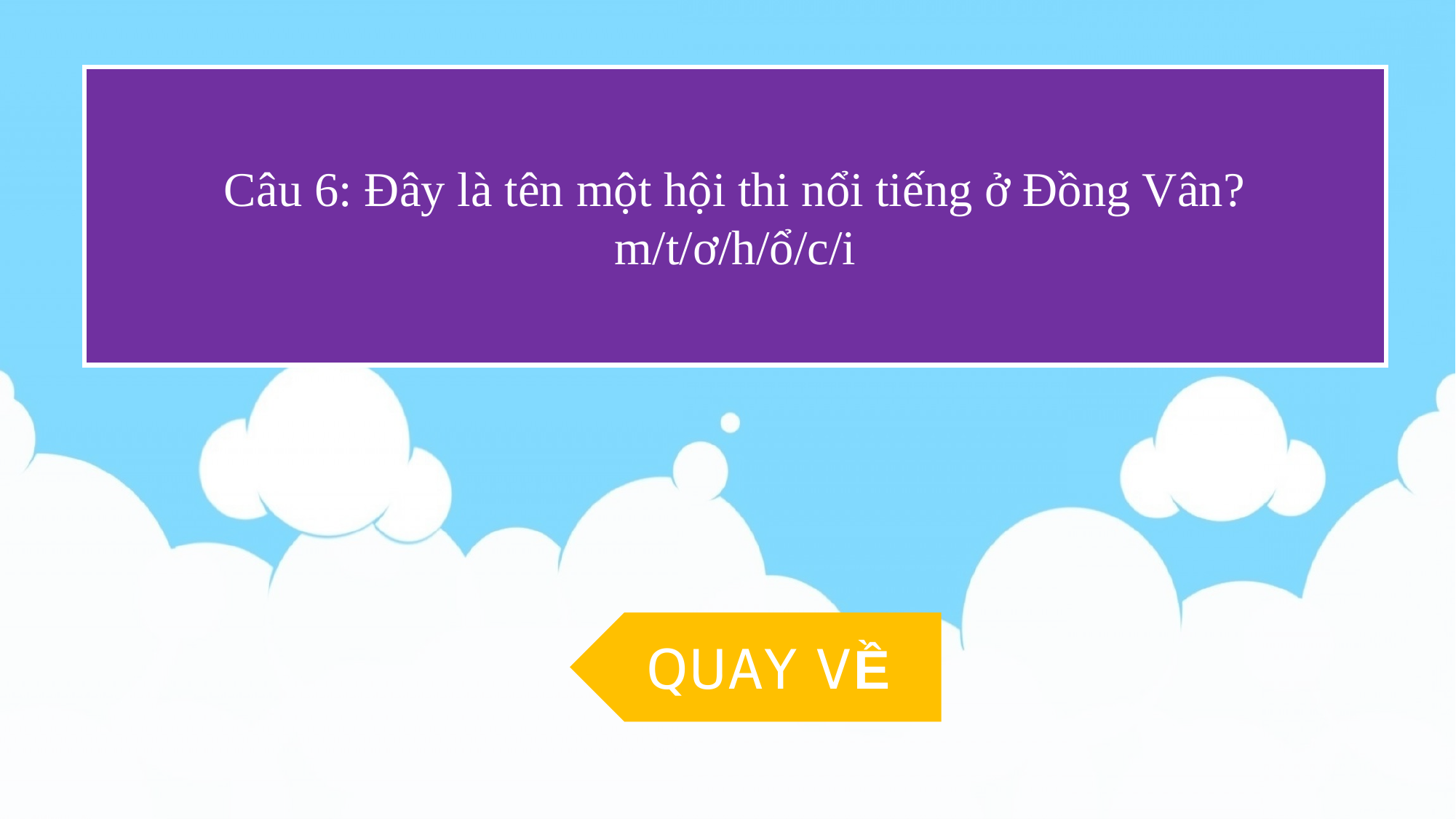

Câu 6: Đây là tên một hội thi nổi tiếng ở Đồng Vân?
m/t/ơ/h/ổ/c/i
QUAY VỀ